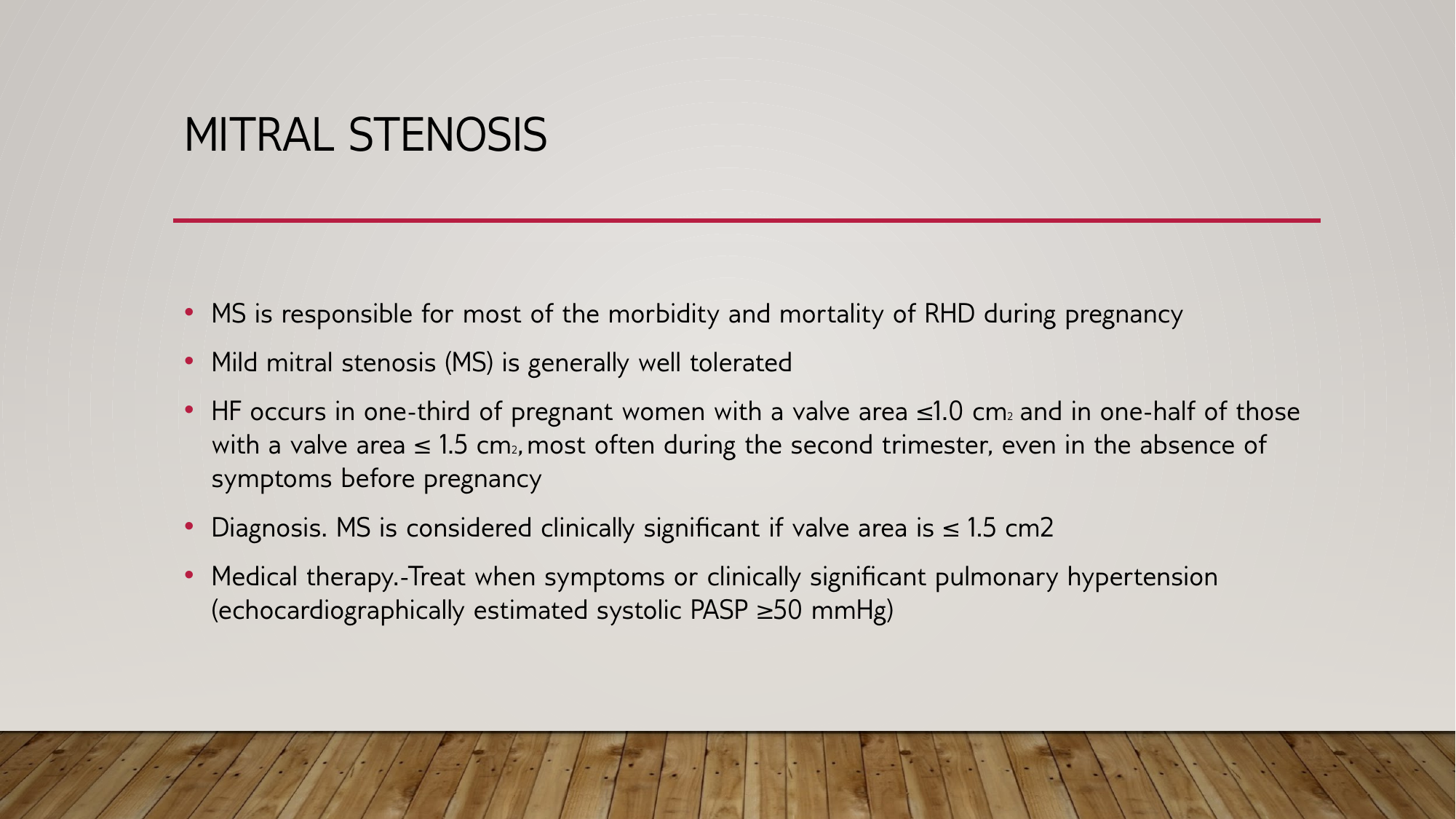

# MITRAL STENOSIS

MS is responsible for most of the morbidity and mortality of RHD during pregnancy
Mild mitral stenosis (MS) is generally well tolerated
HF occurs in one-third of pregnant women with a valve area ≤1.0 cm2  and in one-half of those with a valve area ≤ 1.5 cm2, most often during the second trimester, even in the absence of symptoms before pregnancy
Diagnosis. MS is considered clinically significant if valve area is ≤ 1.5 cm2
Medical therapy.-Treat when symptoms or clinically significant pulmonary hypertension (echocardiographically estimated systolic PASP ≥50 mmHg)